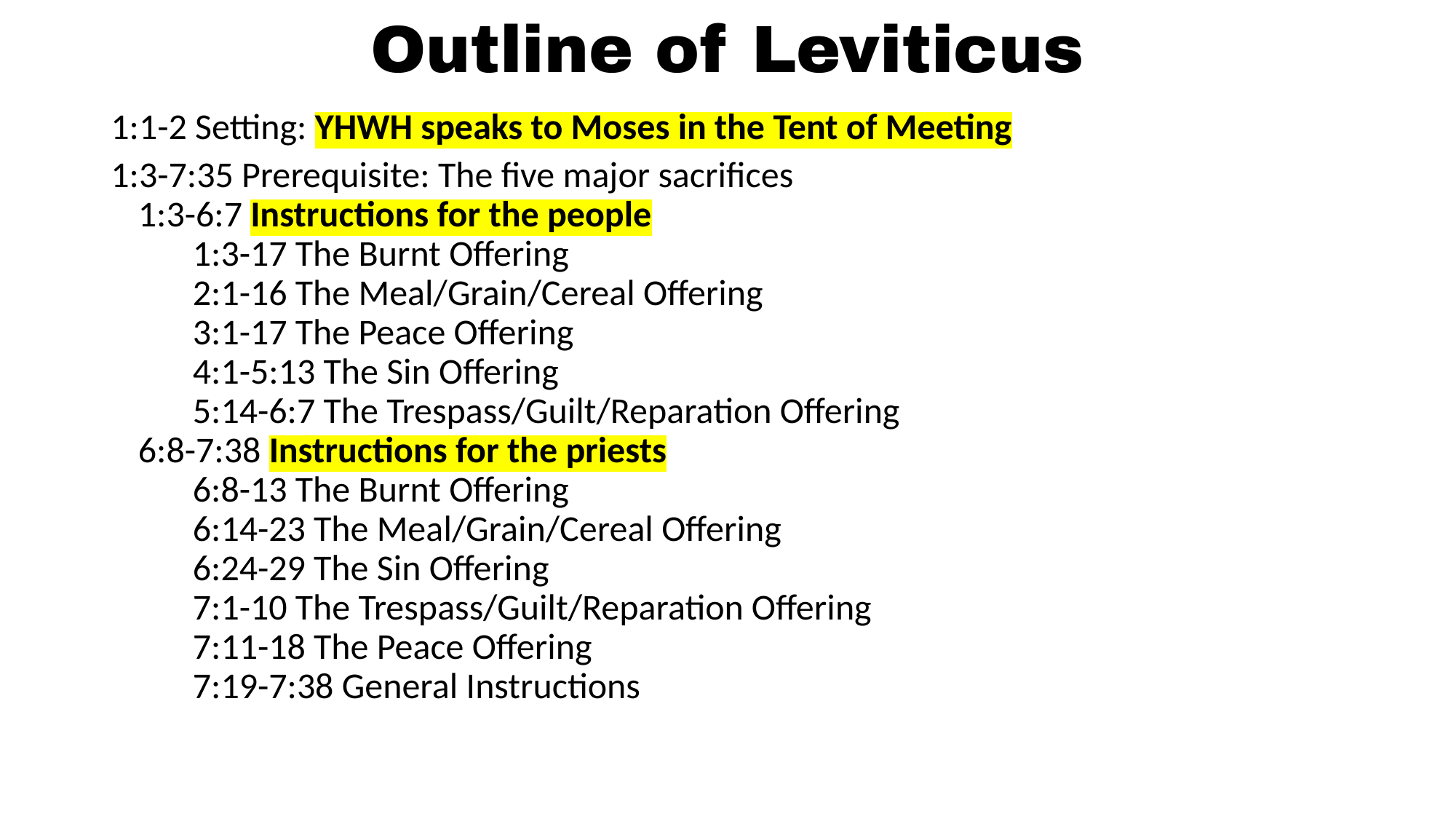

# Outline of Leviticus
1:1-2 Setting: YHWH speaks to Moses in the Tent of Meeting
1:3-7:35 Prerequisite: The five major sacrifices
1:3-6:7 Instructions for the people
1:3-17 The Burnt Offering
2:1-16 The Meal/Grain/Cereal Offering
3:1-17 The Peace Offering
4:1-5:13 The Sin Offering
5:14-6:7 The Trespass/Guilt/Reparation Offering
6:8-7:38 Instructions for the priests
6:8-13 The Burnt Offering
6:14-23 The Meal/Grain/Cereal Offering
6:24-29 The Sin Offering
7:1-10 The Trespass/Guilt/Reparation Offering
7:11-18 The Peace Offering
7:19-7:38 General Instructions